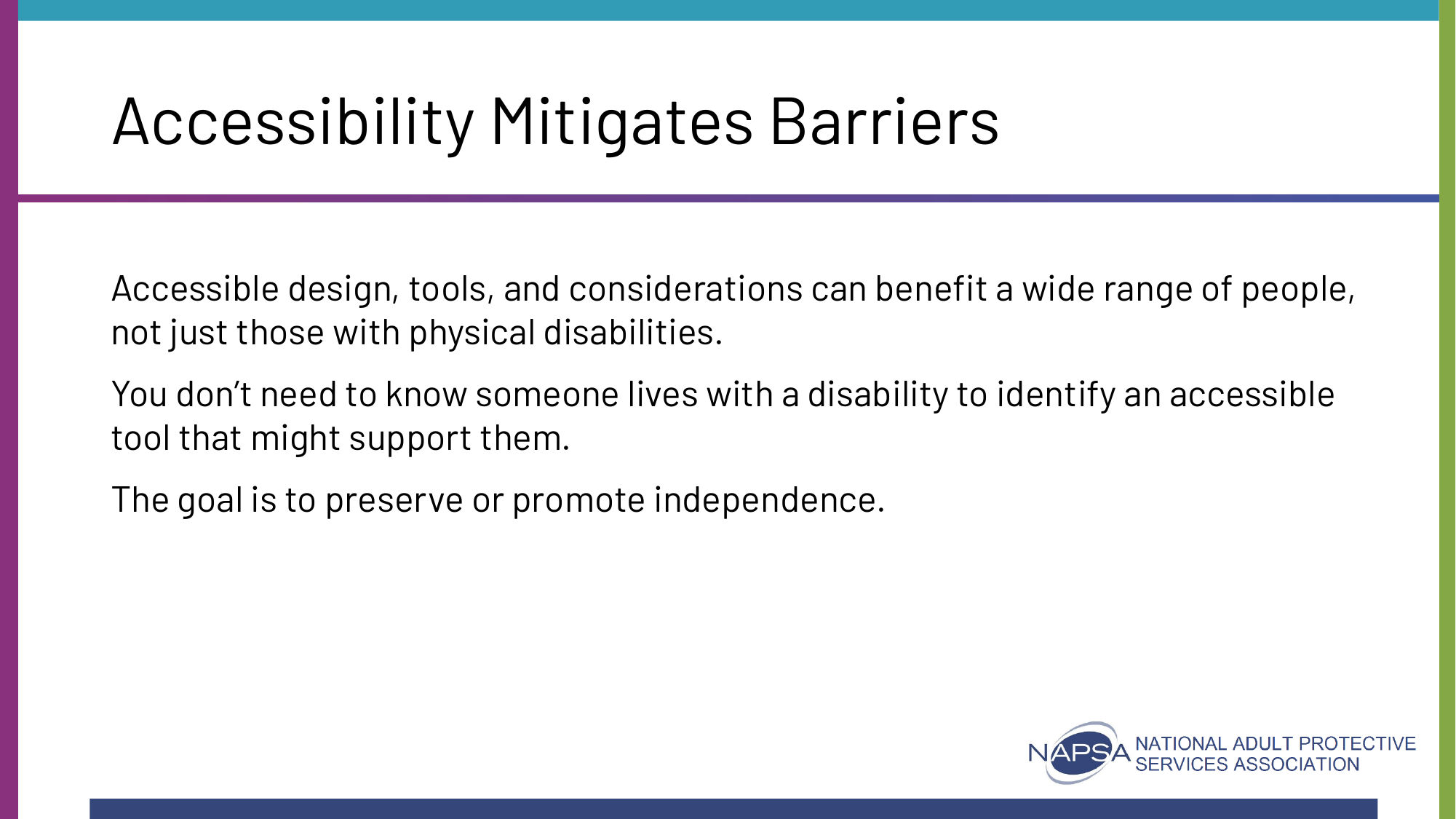

# Accessibility Mitigates Barriers
Accessible design, tools, and considerations can benefit a wide range of people, not just those with physical disabilities.
You don’t need to know someone lives with a disability to identify an accessible tool that might support them.
The goal is to preserve or promote independence.